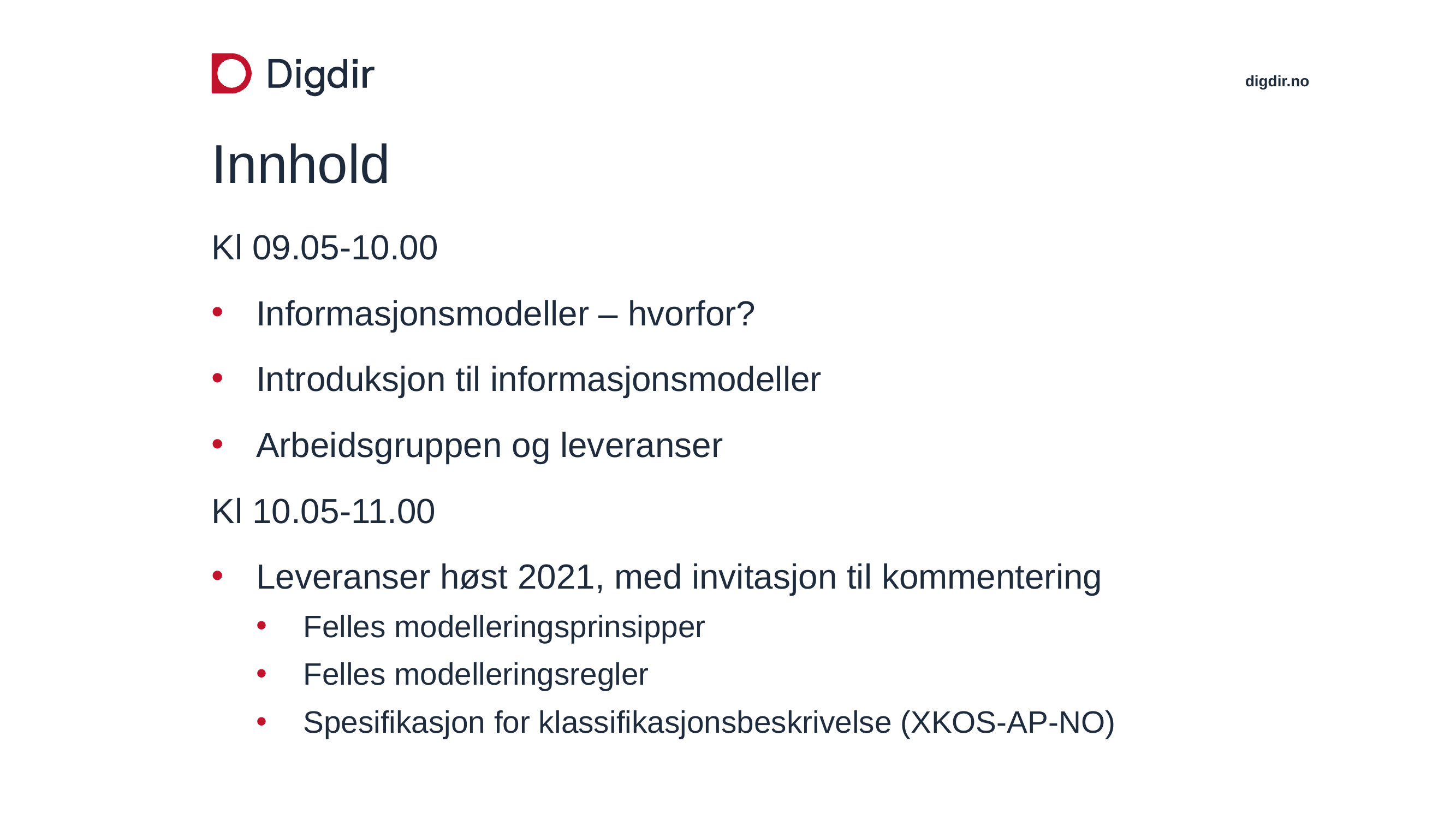

# Innhold
Kl 09.05-10.00
Informasjonsmodeller – hvorfor?
Introduksjon til informasjonsmodeller
Arbeidsgruppen og leveranser
Kl 10.05-11.00
Leveranser høst 2021, med invitasjon til kommentering
Felles modelleringsprinsipper
Felles modelleringsregler
Spesifikasjon for klassifikasjonsbeskrivelse (XKOS-AP-NO)